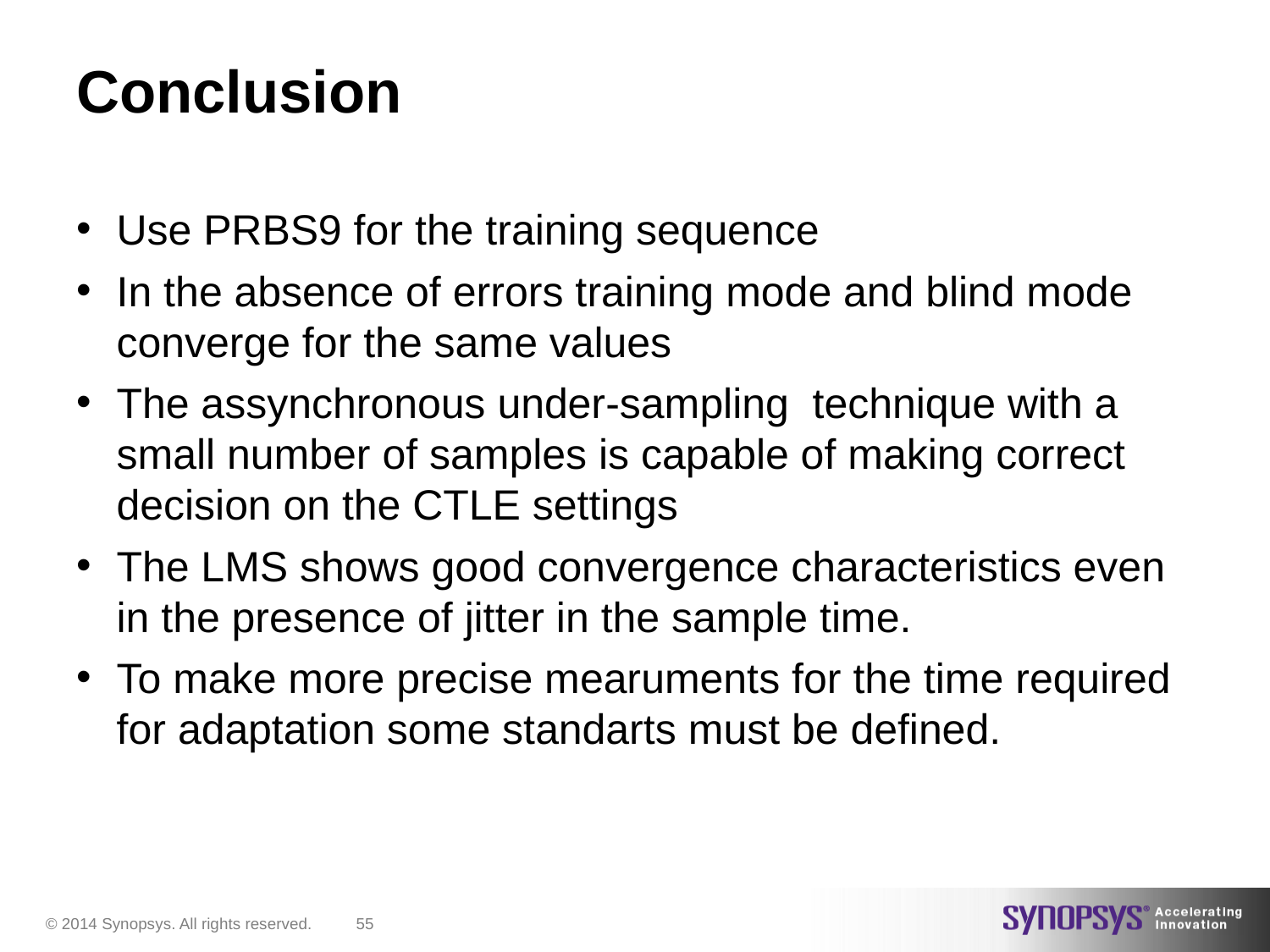

# Conclusion
Use PRBS9 for the training sequence
In the absence of errors training mode and blind mode converge for the same values
The assynchronous under-sampling  technique with a small number of samples is capable of making correct decision on the CTLE settings
The LMS shows good convergence characteristics even in the presence of jitter in the sample time.
To make more precise mearuments for the time required for adaptation some standarts must be defined.